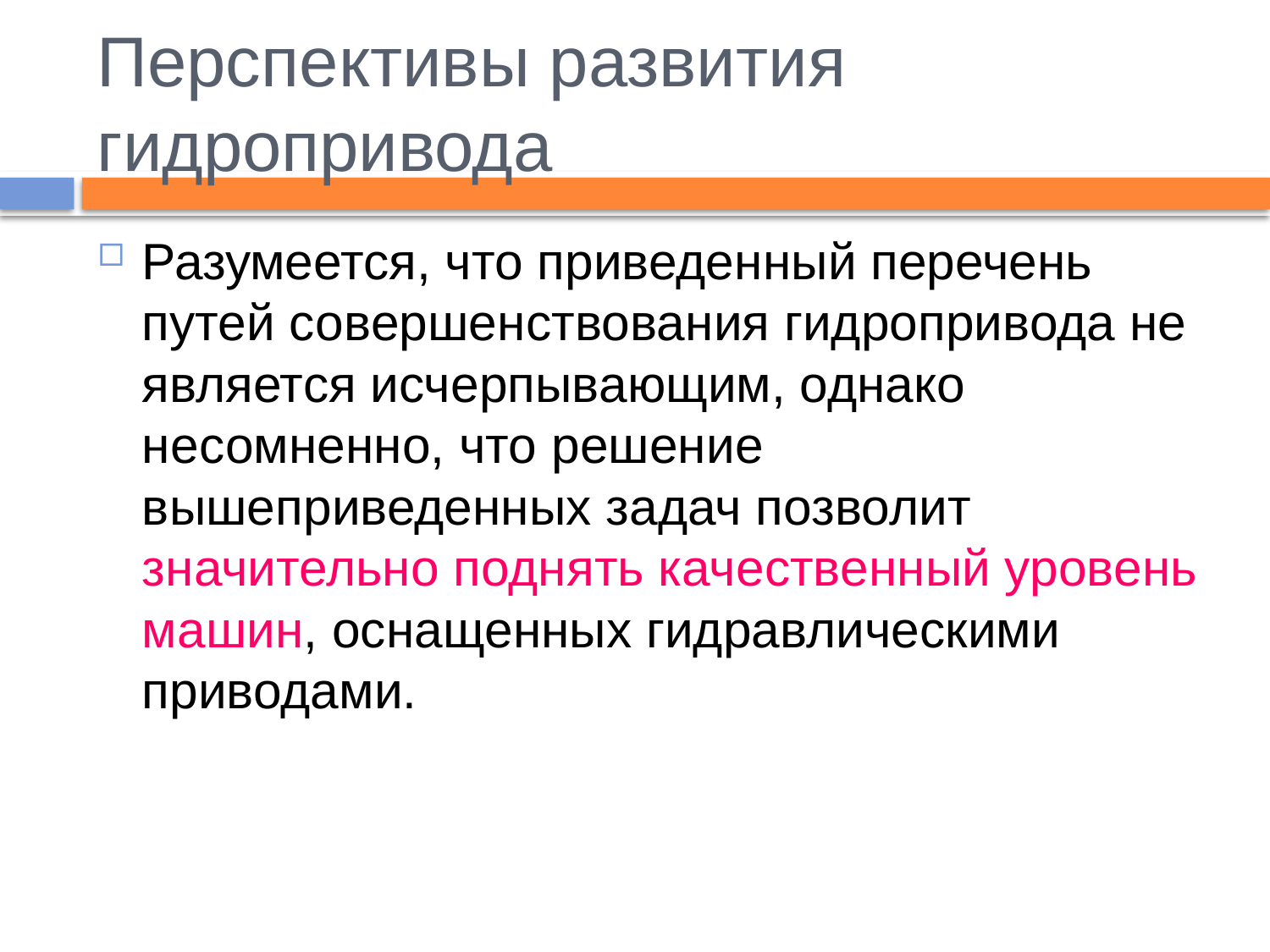

# Перспективы развития гидропривода
Разумеется, что приведенный перечень путей совершенствования гидропривода не является исчерпывающим, однако несомненно, что решение вышеприведенных задач позволит значительно поднять качественный уровень машин, оснащенных гидравлическими приводами.